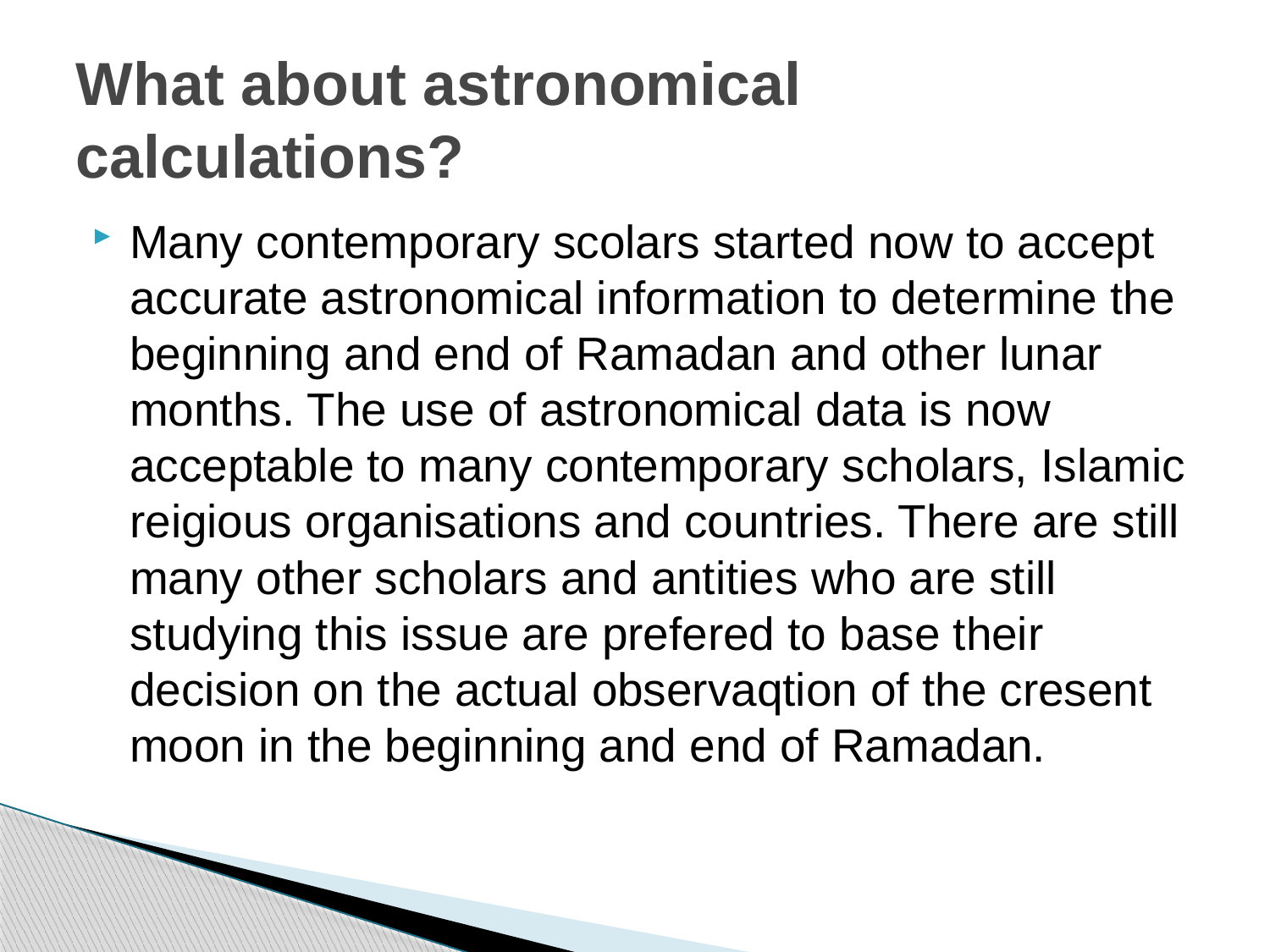

# What about astronomical calculations?
Many contemporary scolars started now to accept accurate astronomical information to determine the beginning and end of Ramadan and other lunar months. The use of astronomical data is now acceptable to many contemporary scholars, Islamic reigious organisations and countries. There are still many other scholars and antities who are still studying this issue are prefered to base their decision on the actual observaqtion of the cresent moon in the beginning and end of Ramadan.